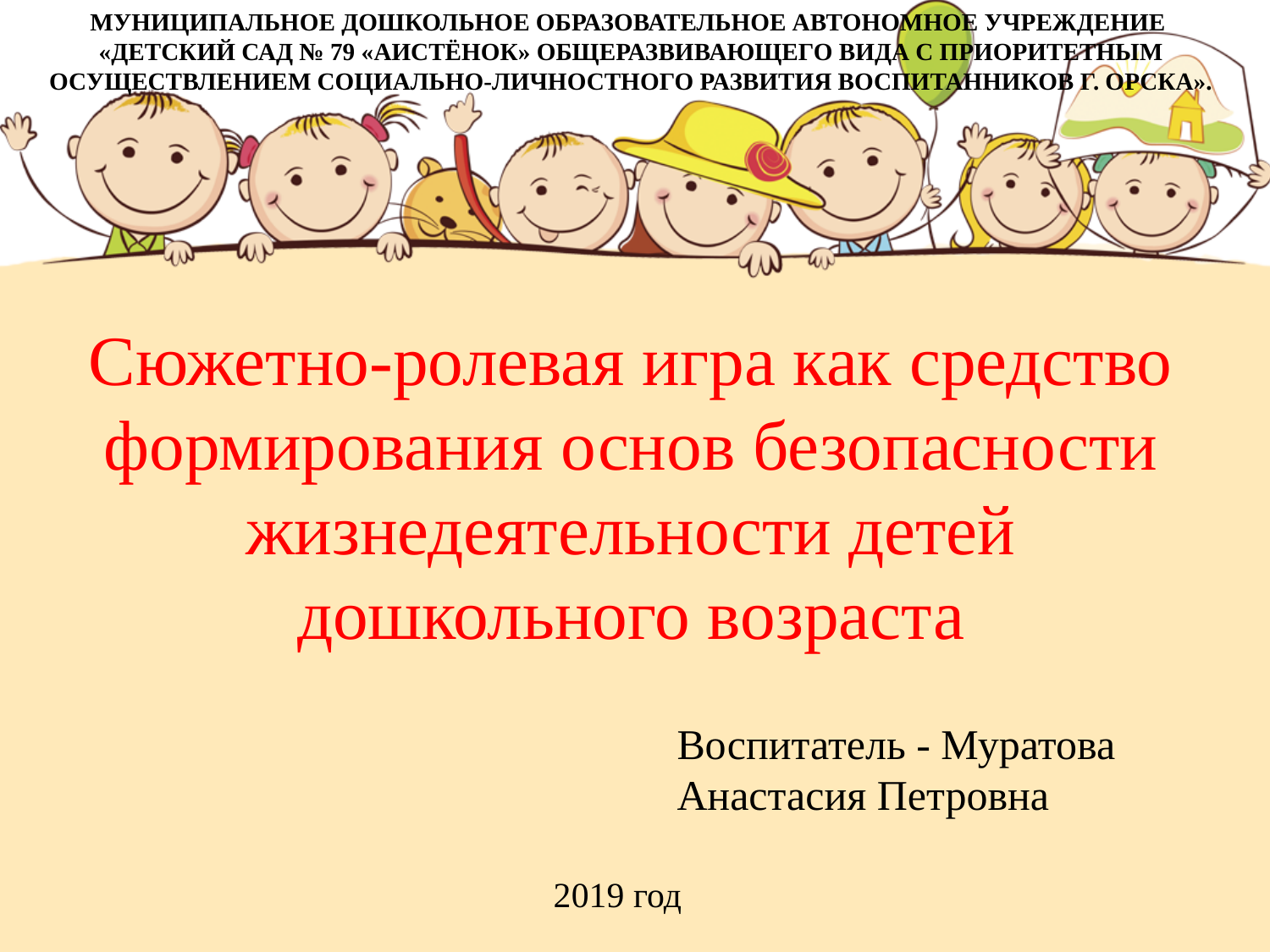

МУНИЦИПАЛЬНОЕ ДОШКОЛЬНОЕ ОБРАЗОВАТЕЛЬНОЕ АВТОНОМНОЕ УЧРЕЖДЕНИЕ
«ДЕТСКИЙ САД № 79 «АИСТЁНОК» ОБЩЕРАЗВИВАЮЩЕГО ВИДА С ПРИОРИТЕТНЫМ ОСУЩЕСТВЛЕНИЕМ СОЦИАЛЬНО-ЛИЧНОСТНОГО РАЗВИТИЯ ВОСПИТАННИКОВ Г. ОРСКА».
# Сюжетно-ролевая игра как средство формирования основ безопасности жизнедеятельности детей дошкольного возраста
Воспитатель - Муратова Анастасия Петровна
2019 год